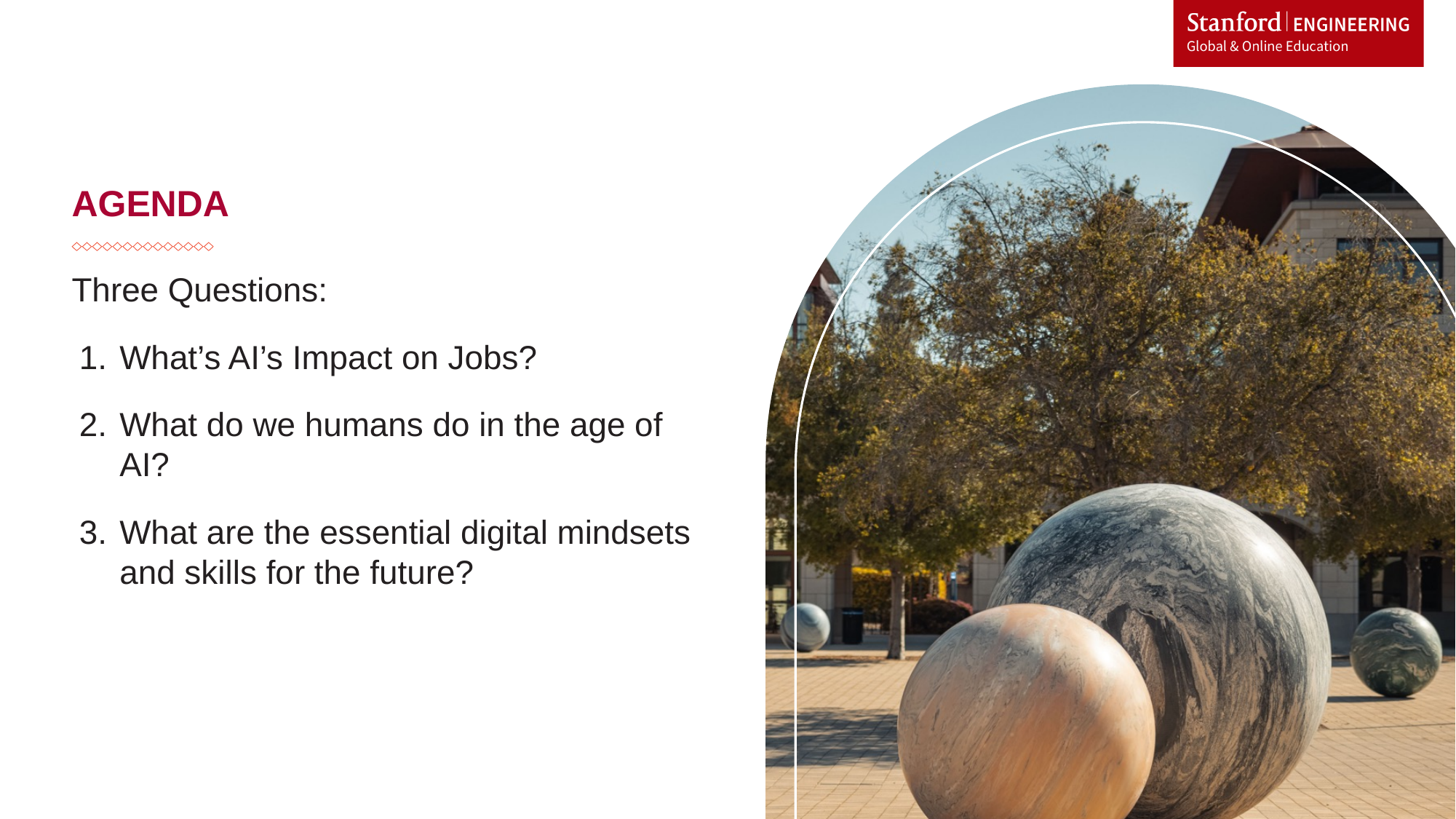

# AGENDA
Three Questions:
What’s AI’s Impact on Jobs?
What do we humans do in the age of AI?
What are the essential digital mindsets and skills for the future?